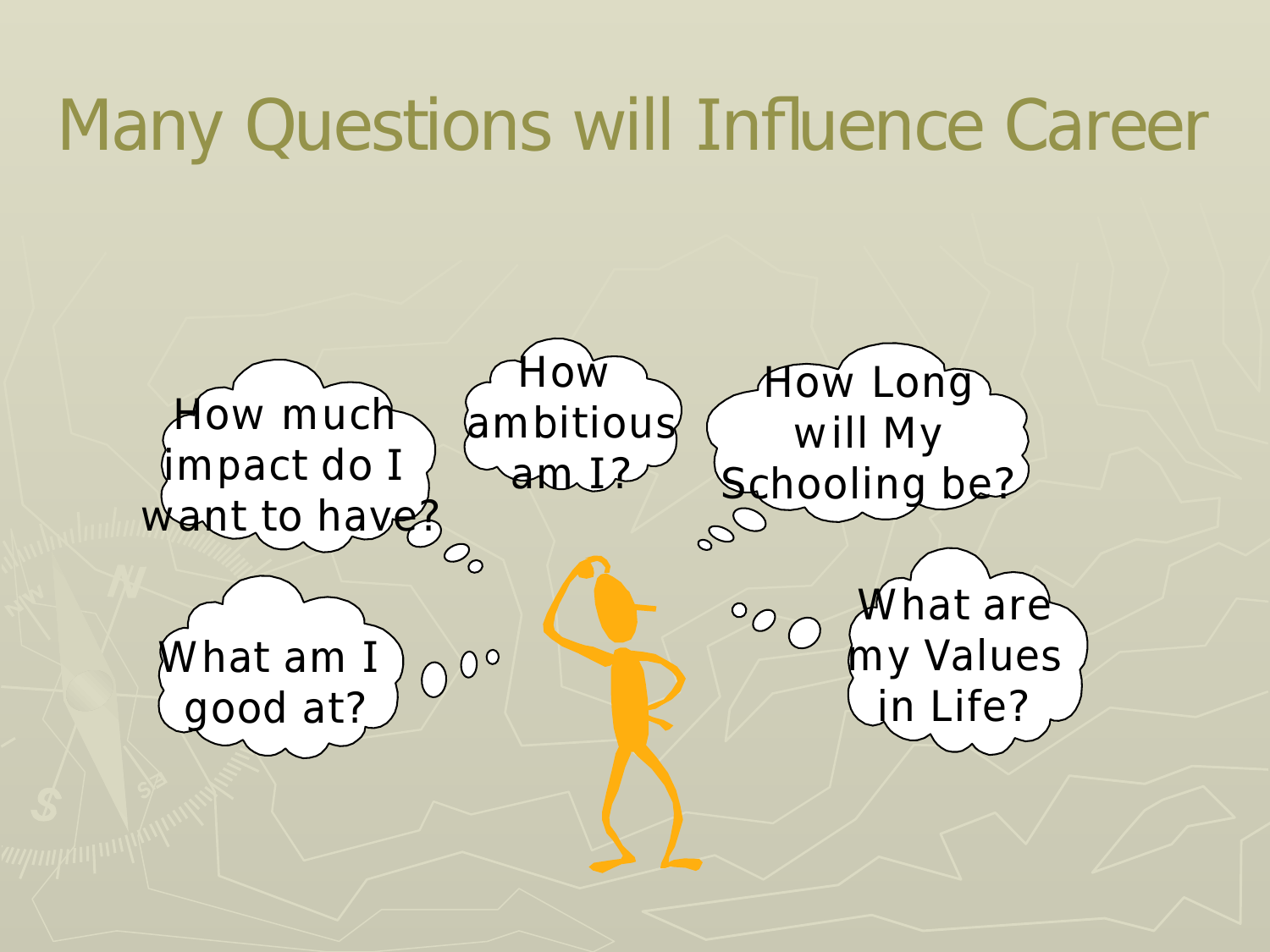

Many Questions will Influence Career

How
ambitious
am I?

How Long
will My
Schooling be?

How much
impact do I
 want to have?

What are
my Values
in Life?

What am I
good at?